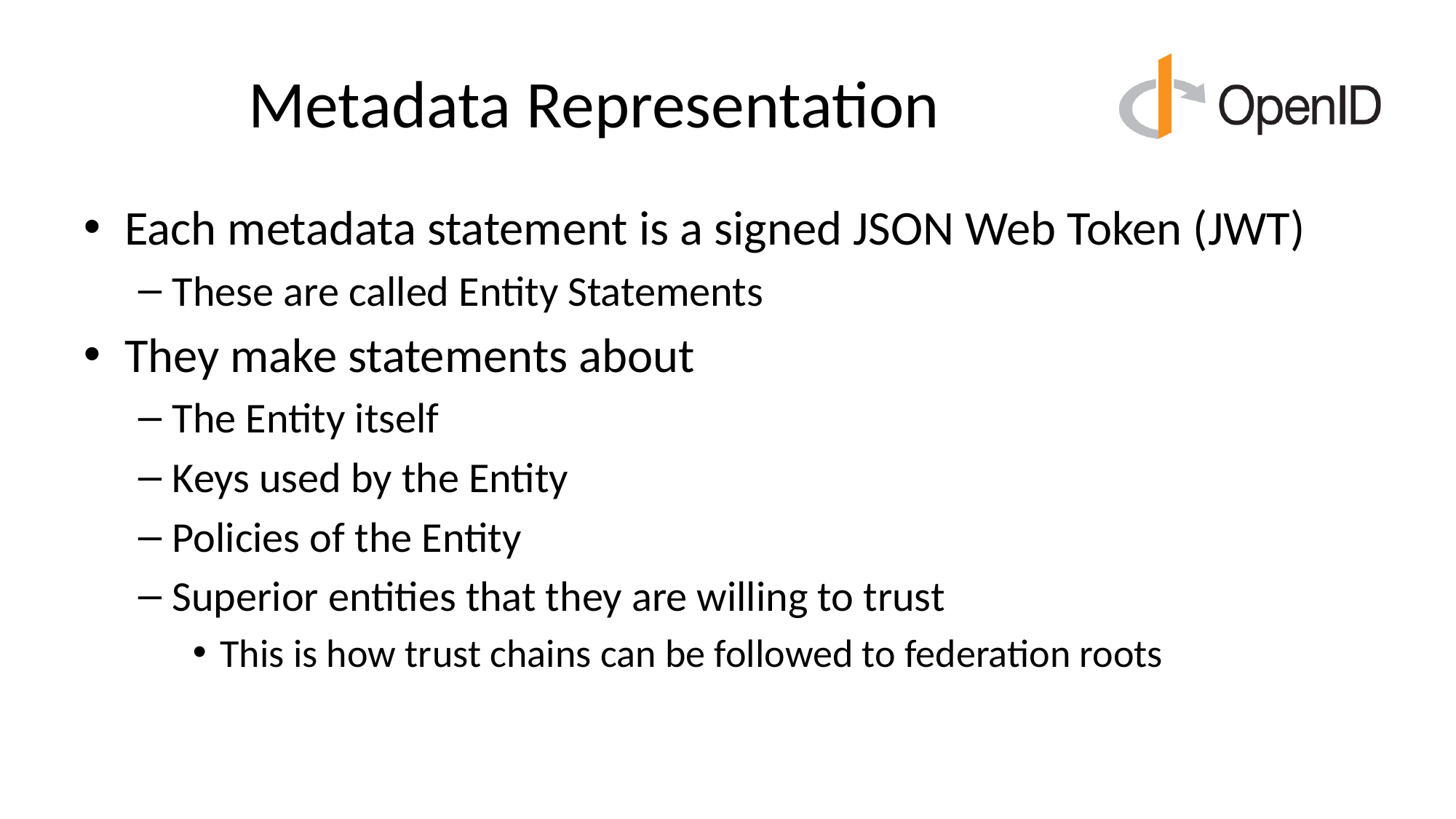

# Metadata Representation
Each metadata statement is a signed JSON Web Token (JWT)
These are called Entity Statements
They make statements about
The Entity itself
Keys used by the Entity
Policies of the Entity
Superior entities that they are willing to trust
This is how trust chains can be followed to federation roots